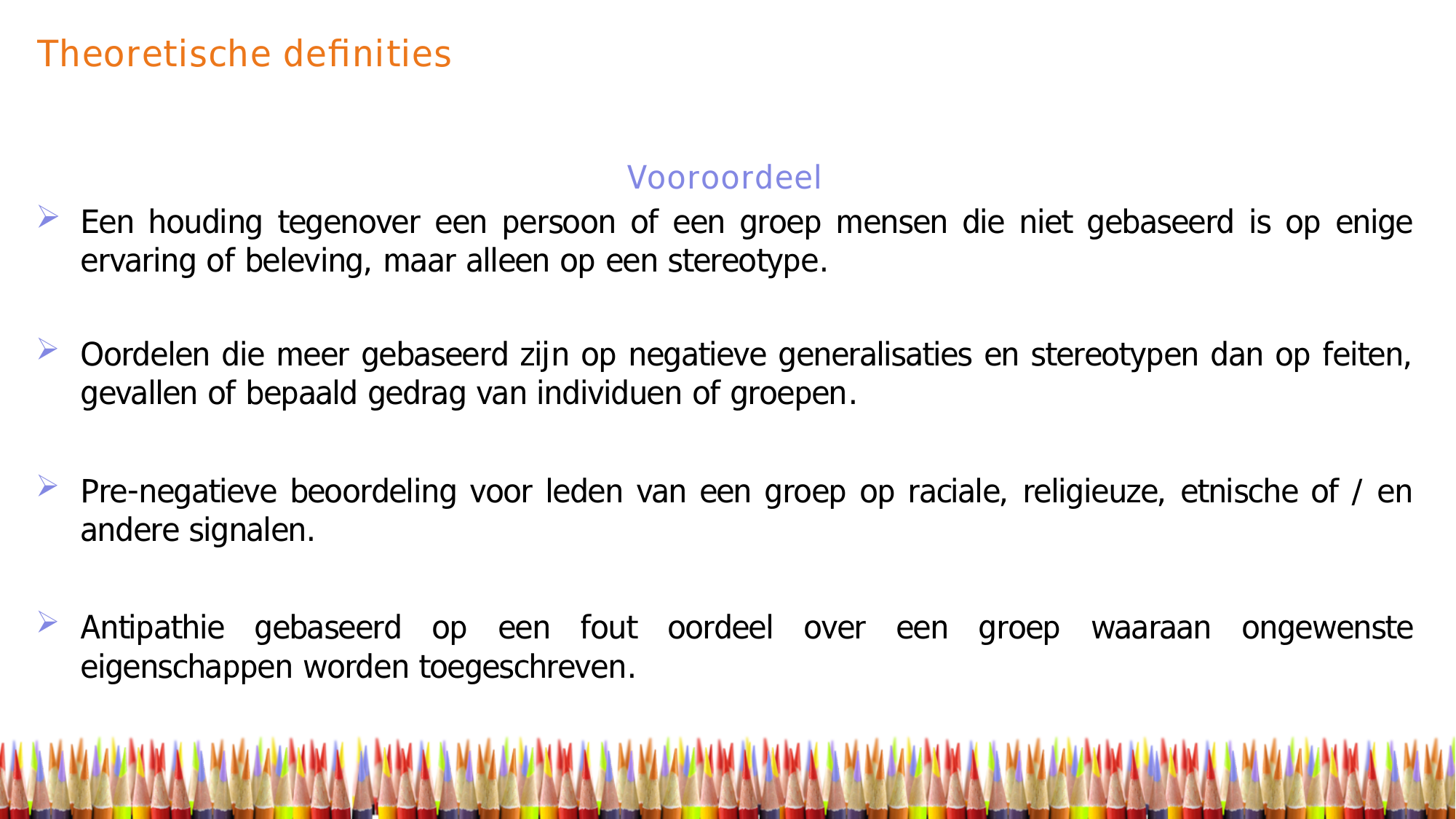

Theoretische definities
Vooroordeel
Een houding tegenover een persoon of een groep mensen die niet gebaseerd is op enige ervaring of beleving, maar alleen op een stereotype.

Oordelen die meer gebaseerd zijn op negatieve generalisaties en stereotypen dan op feiten, gevallen of bepaald gedrag van individuen of groepen.

Pre-negatieve beoordeling voor leden van een groep op raciale, religieuze, etnische of / en andere signalen.

Antipathie gebaseerd op een fout oordeel over een groep waaraan ongewenste eigenschappen worden toegeschreven.